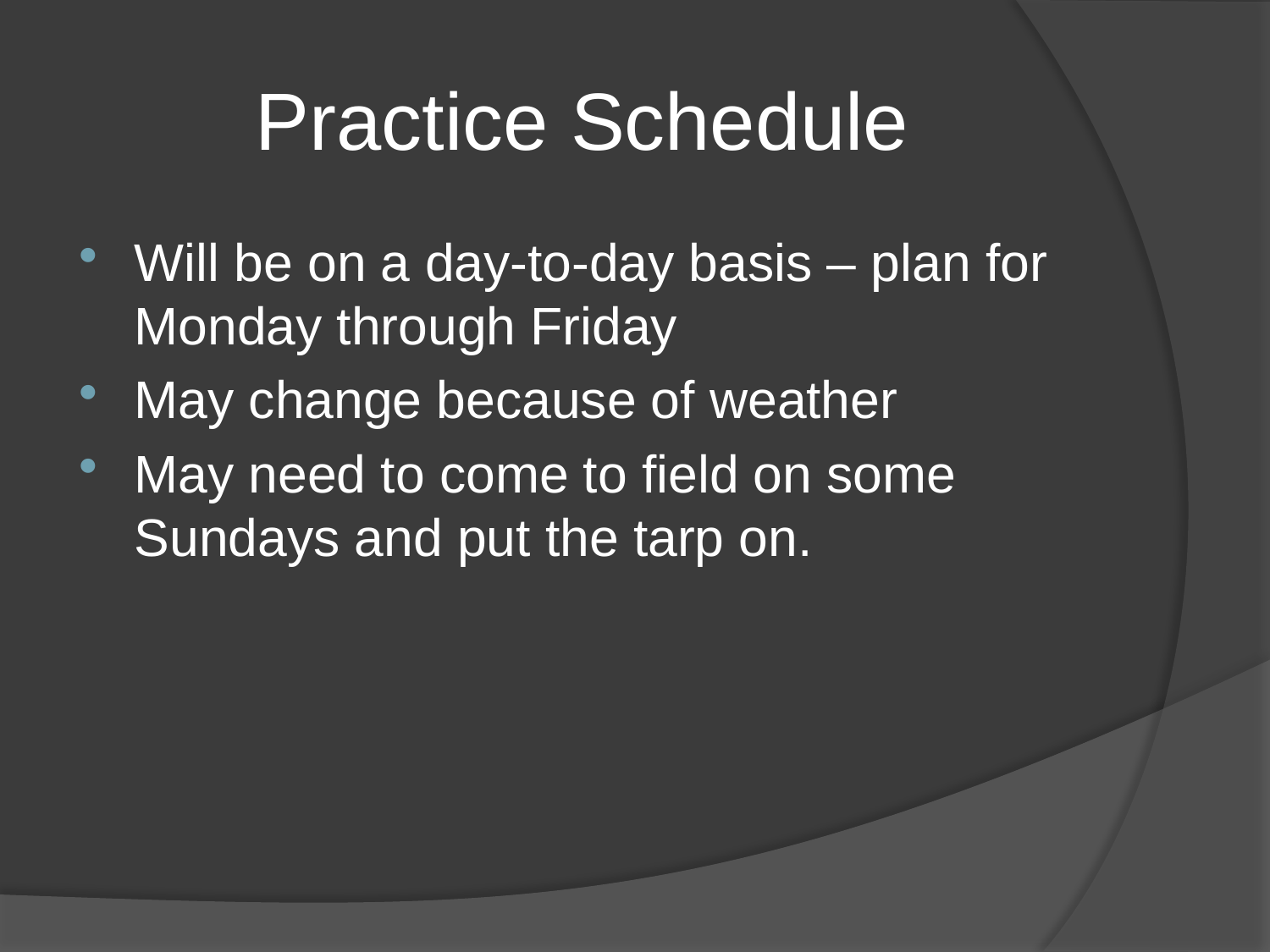

# Practice Schedule
Will be on a day-to-day basis – plan for Monday through Friday
May change because of weather
May need to come to field on some Sundays and put the tarp on.